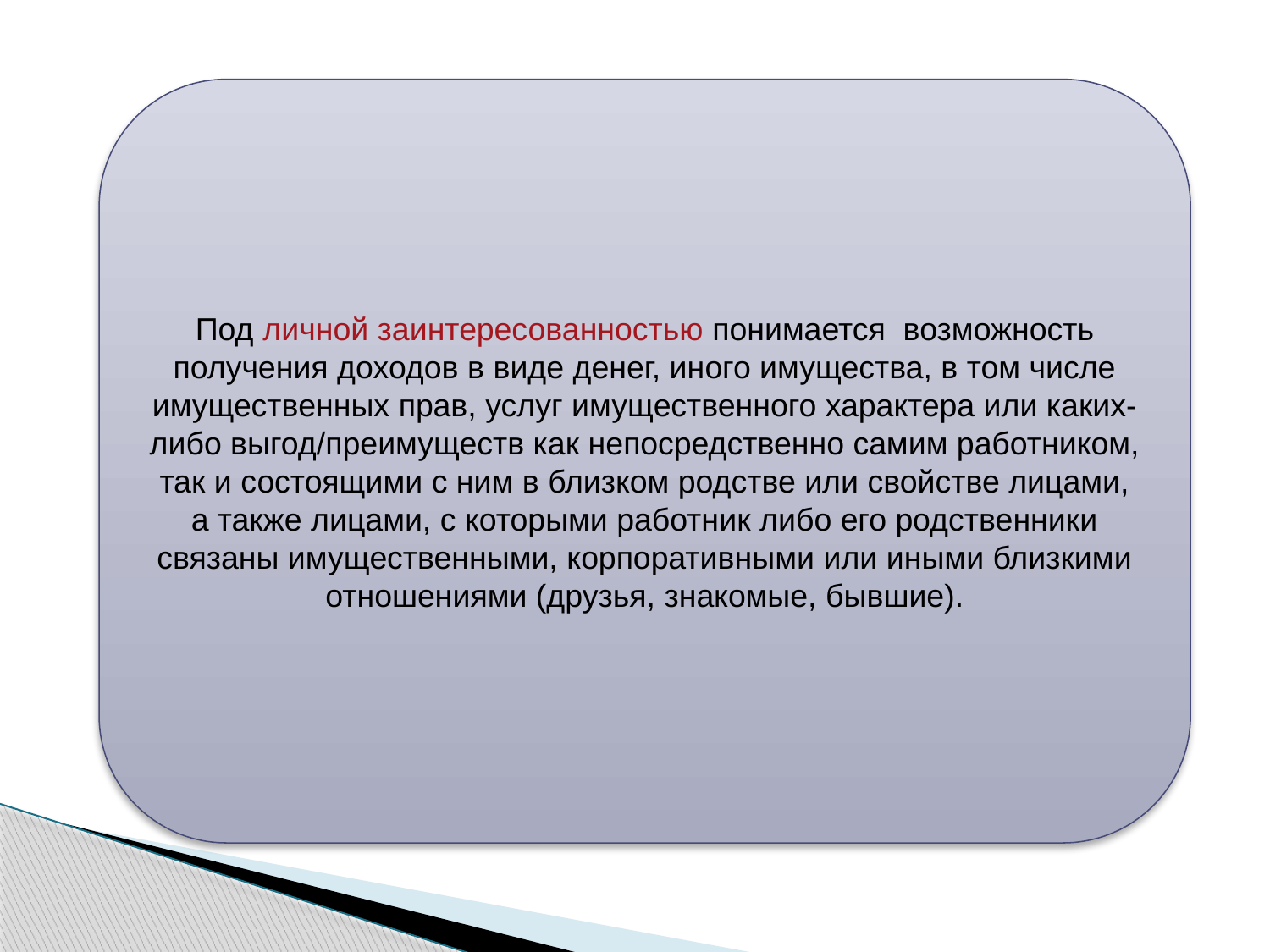

Под личной заинтересованностью понимается  возможность получения доходов в виде денег, иного имущества, в том числе имущественных прав, услуг имущественного характера или каких-либо выгод/преимуществ как непосредственно самим работником, так и состоящими с ним в близком родстве или свойстве лицами, а также лицами, с которыми работник либо его родственники связаны имущественными, корпоративными или иными близкими отношениями (друзья, знакомые, бывшие).